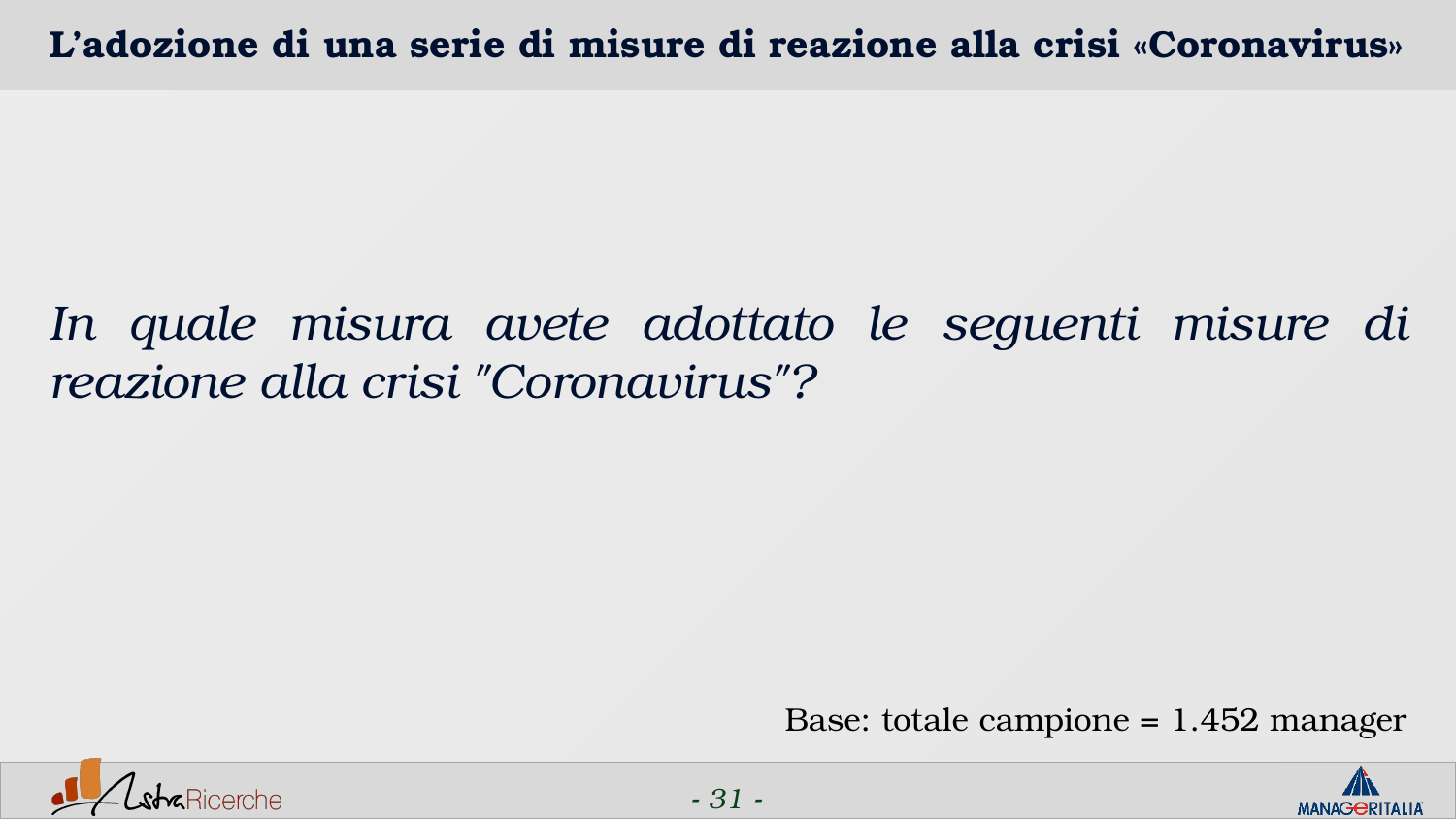

# L’adozione di una serie di misure di reazione alla crisi «Coronavirus»
In quale misura avete adottato le seguenti misure di reazione alla crisi "Coronavirus"?

Base: totale campione = 1.452 manager